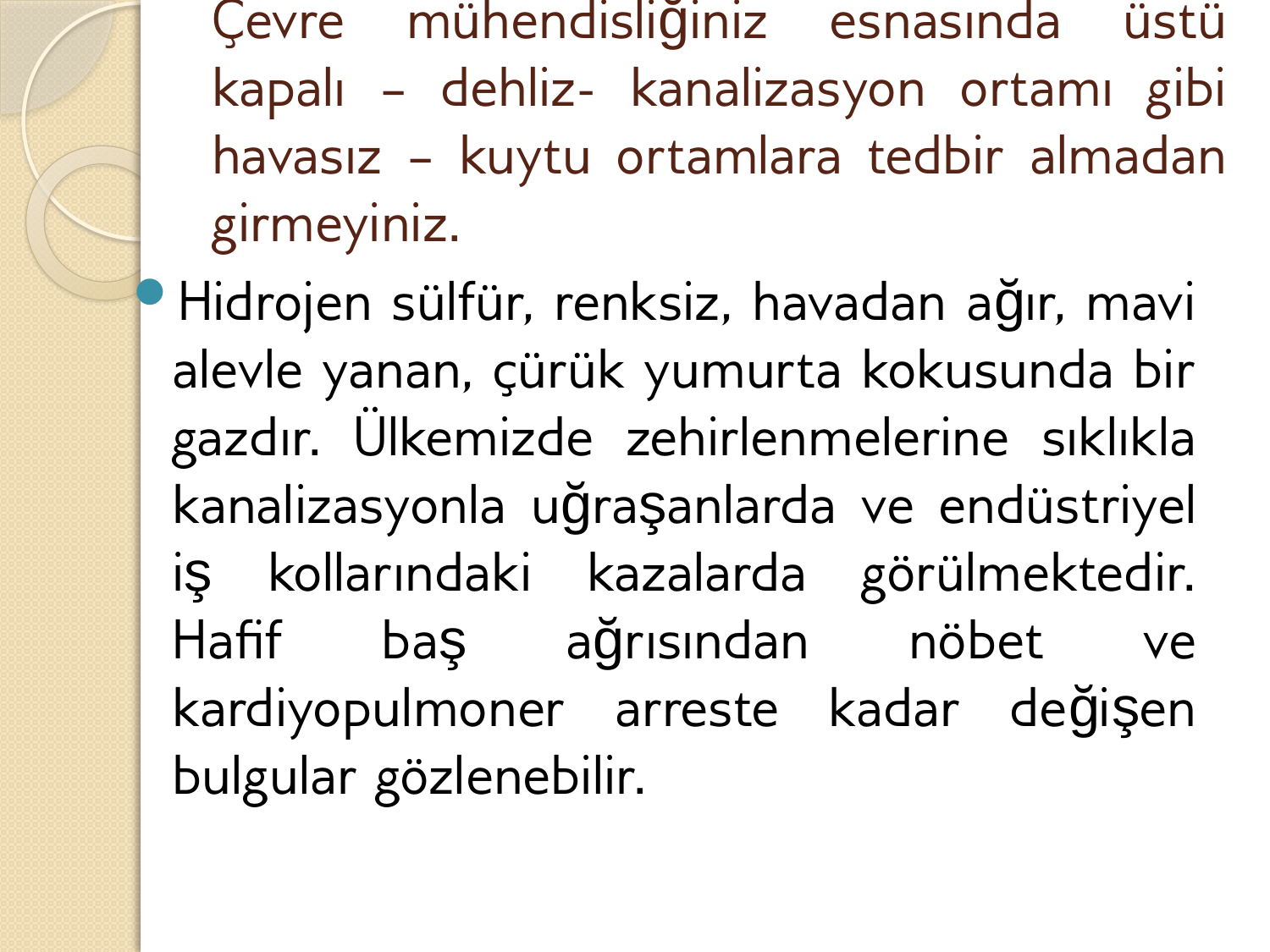

# Çevre mühendisliğiniz esnasında üstü kapalı – dehliz- kanalizasyon ortamı gibi havasız – kuytu ortamlara tedbir almadan girmeyiniz.
Hidrojen sülfür, renksiz, havadan ağır, mavi alevle yanan, çürük yumurta kokusunda bir gazdır. Ülkemizde zehirlenmelerine sıklıkla kanalizasyonla uğraşanlarda ve endüstriyel iş kollarındaki kazalarda görülmektedir. Hafif baş ağrısından nöbet ve kardiyopulmoner arreste kadar değişen bulgular gözlenebilir.